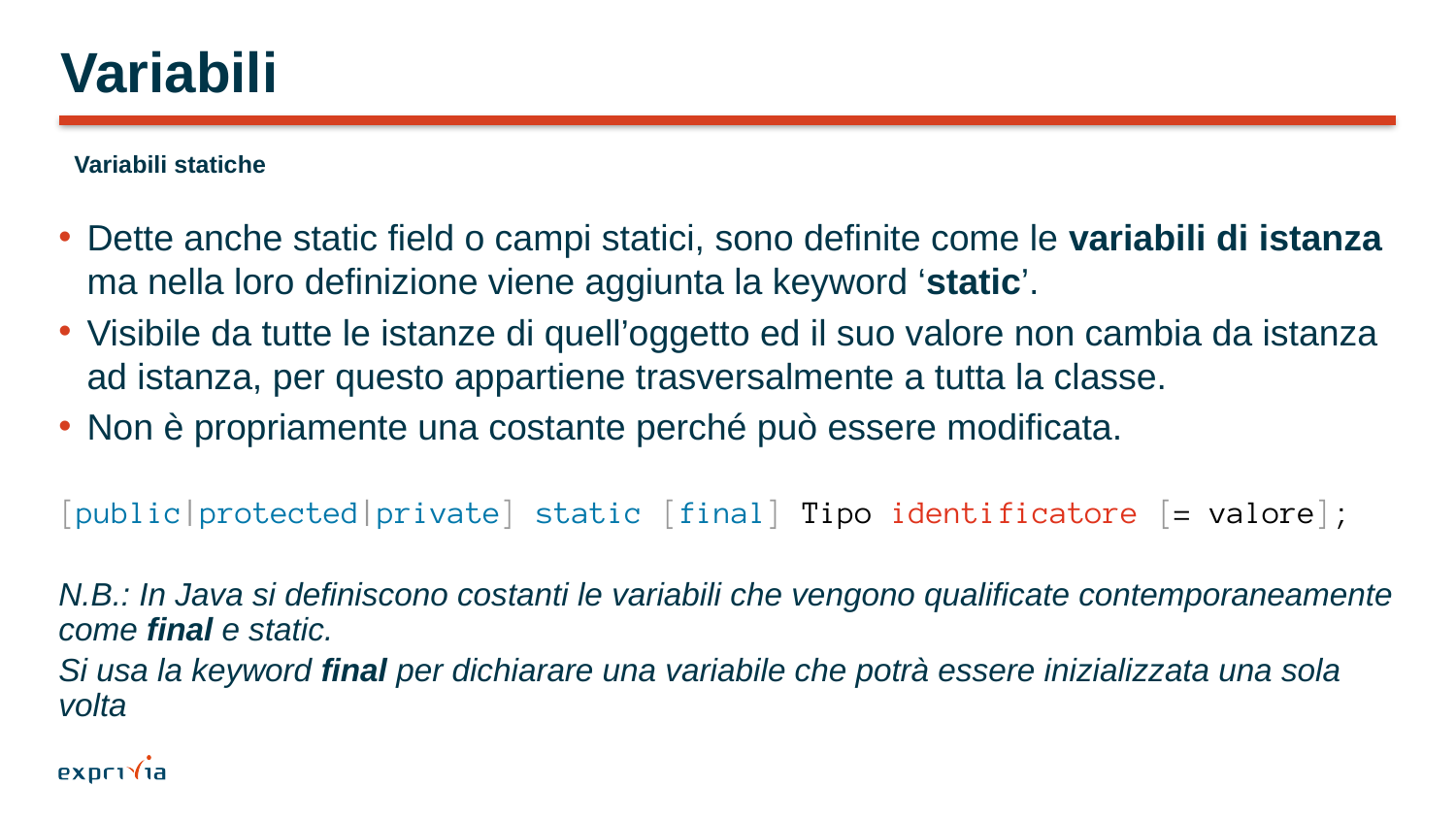

# Variabili
Variabili statiche
Dette anche static field o campi statici, sono definite come le variabili di istanza ma nella loro definizione viene aggiunta la keyword ‘static’.
Visibile da tutte le istanze di quell’oggetto ed il suo valore non cambia da istanza ad istanza, per questo appartiene trasversalmente a tutta la classe.
Non è propriamente una costante perché può essere modificata.

[public|protected|private] static [final] Tipo identificatore [= valore];

N.B.: In Java si definiscono costanti le variabili che vengono qualificate contemporaneamente come final e static.
Si usa la keyword final per dichiarare una variabile che potrà essere inizializzata una sola volta